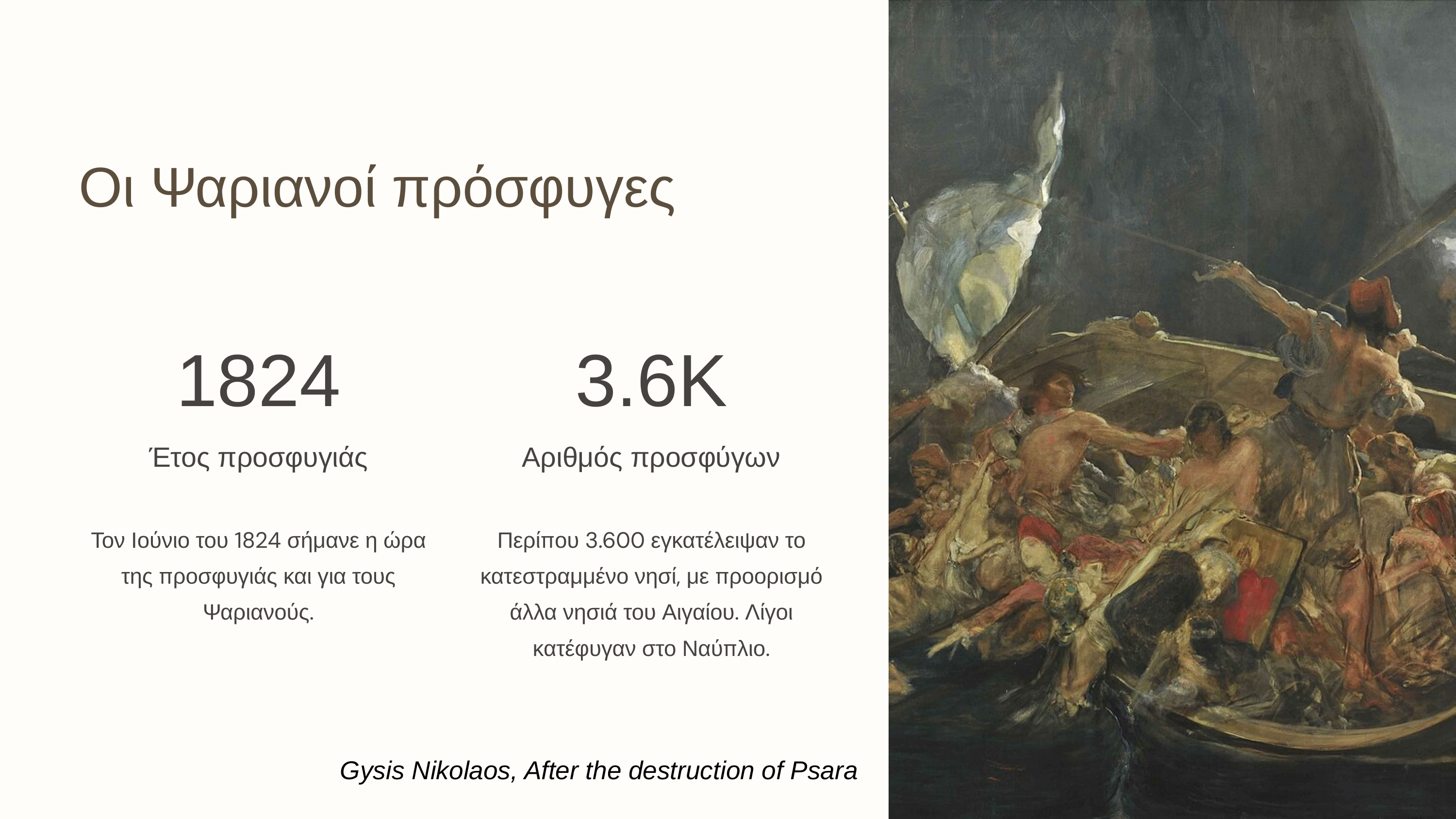

Οι Ψαριανοί πρόσφυγες
1824
3.6K
Έτος προσφυγιάς
Αριθμός προσφύγων
Τον Ιούνιο του 1824 σήμανε η ώρα της προσφυγιάς και για τους Ψαριανούς.
Περίπου 3.600 εγκατέλειψαν το κατεστραμμένο νησί, με προορισμό άλλα νησιά του Αιγαίου. Λίγοι κατέφυγαν στο Ναύπλιο.
Gysis Nikolaos, After the destruction of Psara